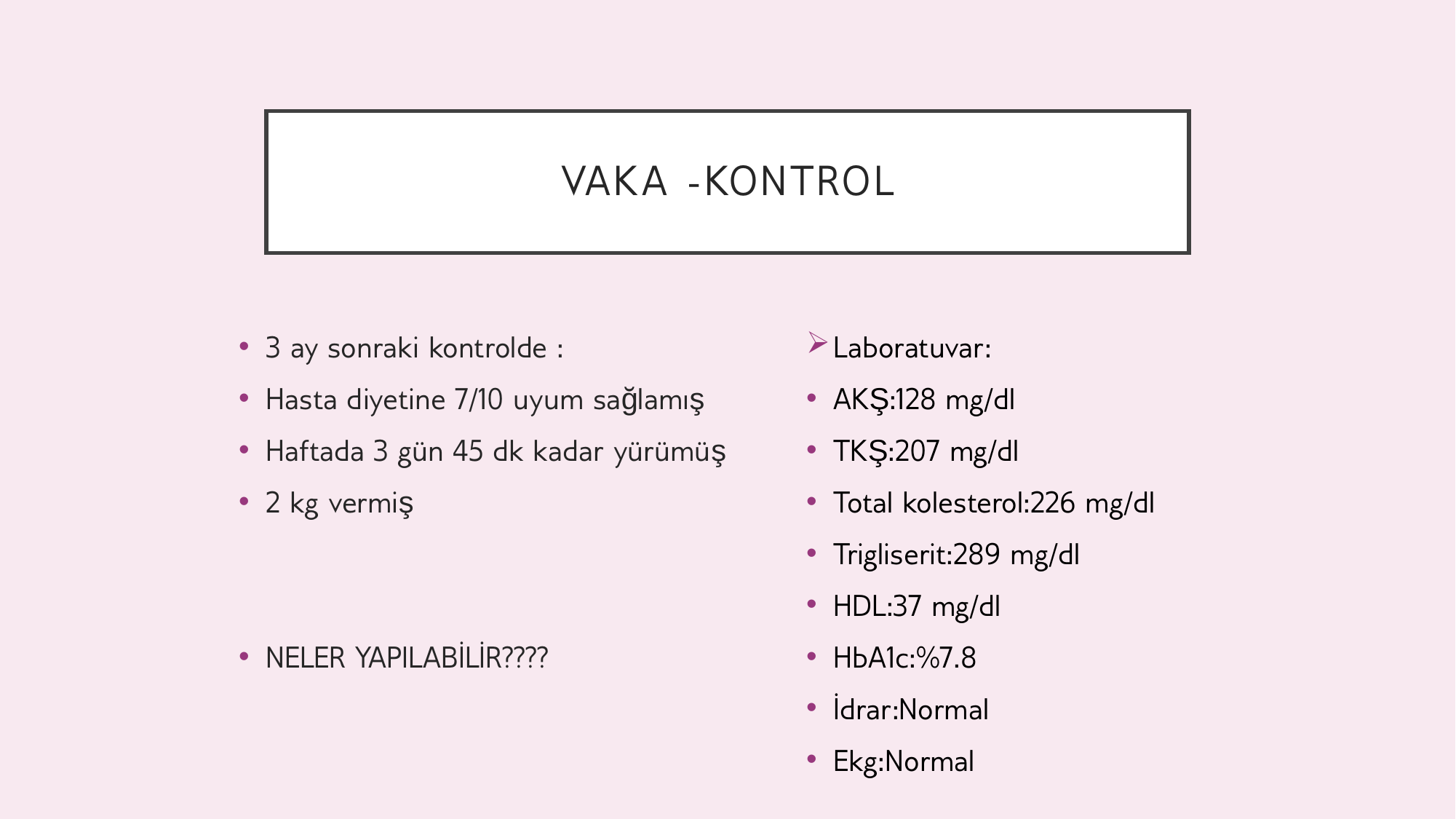

# Vaka -kontrol
3 ay sonraki kontrolde :
Hasta diyetine 7/10 uyum sağlamış
Haftada 3 gün 45 dk kadar yürümüş
2 kg vermiş

NELER YAPILABİLİR????

Laboratuvar:
AKŞ:128 mg/dl
TKŞ:207 mg/dl
Total kolesterol:226 mg/dl
Trigliserit:289 mg/dl
HDL:37 mg/dl
HbA1c:%7.8
İdrar:Normal
Ekg:Normal